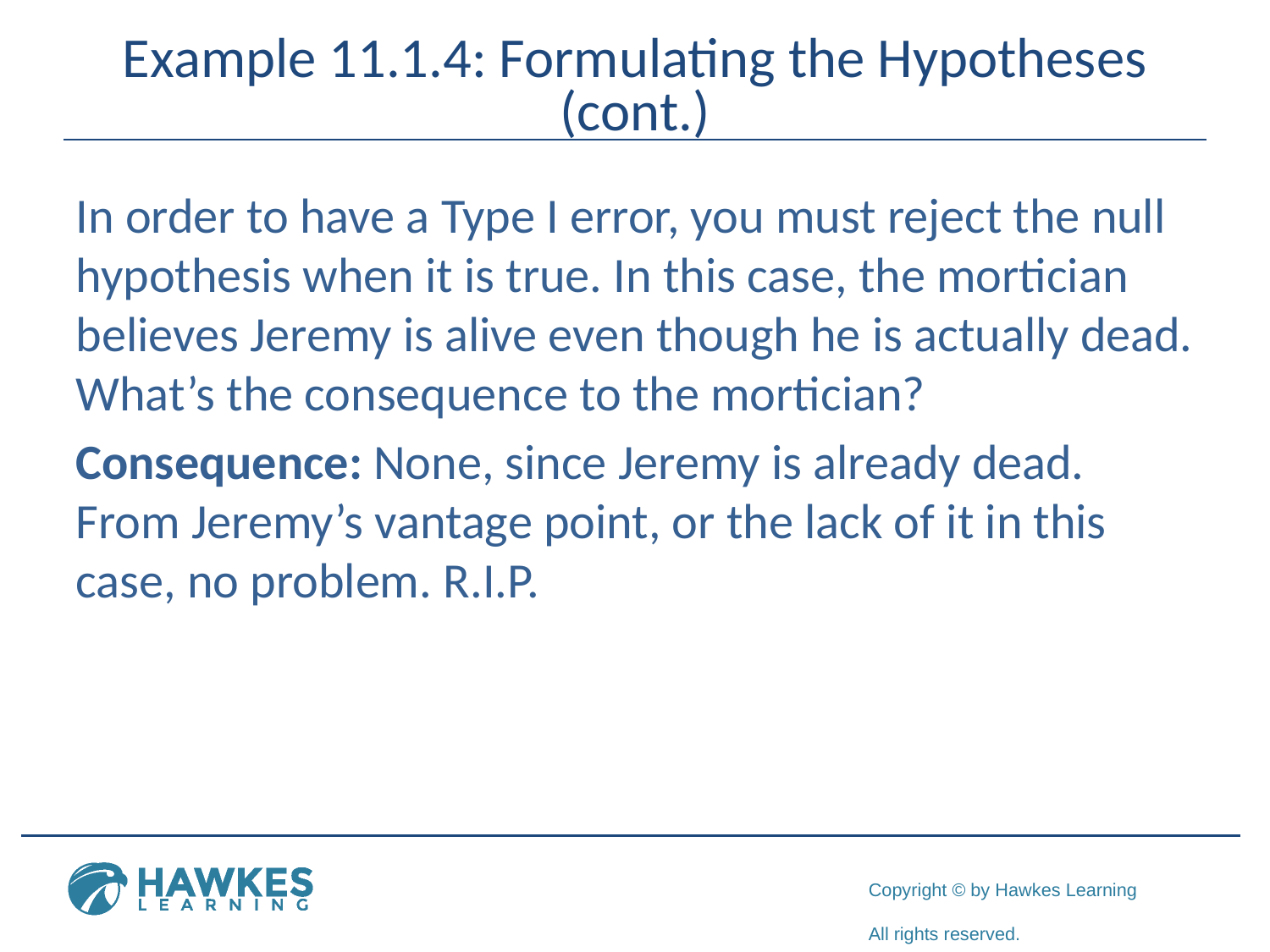

# Example 11.1.4: Formulating the Hypotheses (cont.)
In order to have a Type I error, you must reject the null hypothesis when it is true. In this case, the mortician believes Jeremy is alive even though he is actually dead. What’s the consequence to the mortician?
Consequence: None, since Jeremy is already dead. From Jeremy’s vantage point, or the lack of it in this case, no problem. R.I.P.